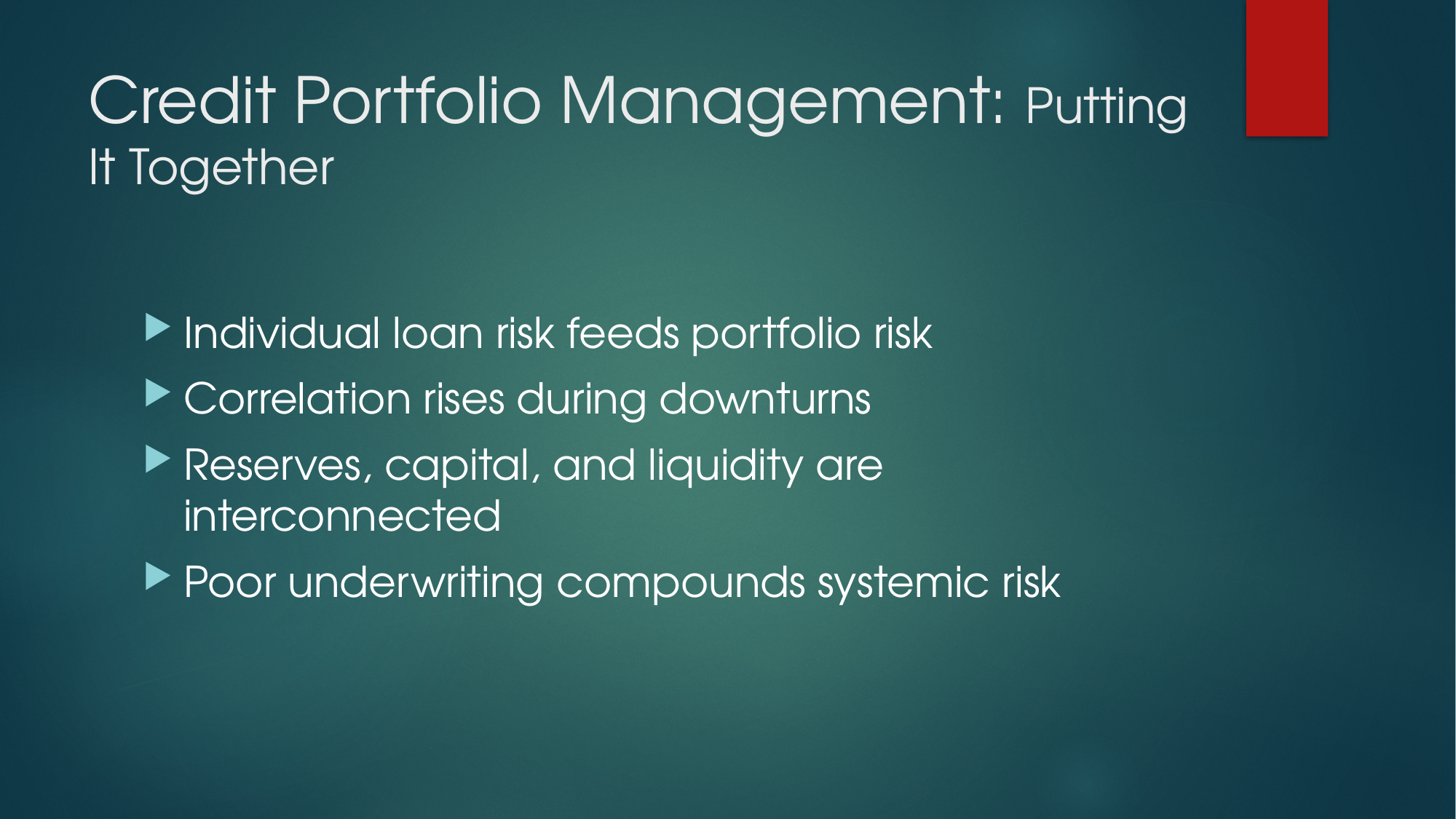

# Credit Portfolio Management: Putting It Together
Individual loan risk feeds portfolio risk
Correlation rises during downturns
Reserves, capital, and liquidity are interconnected
Poor underwriting compounds systemic risk